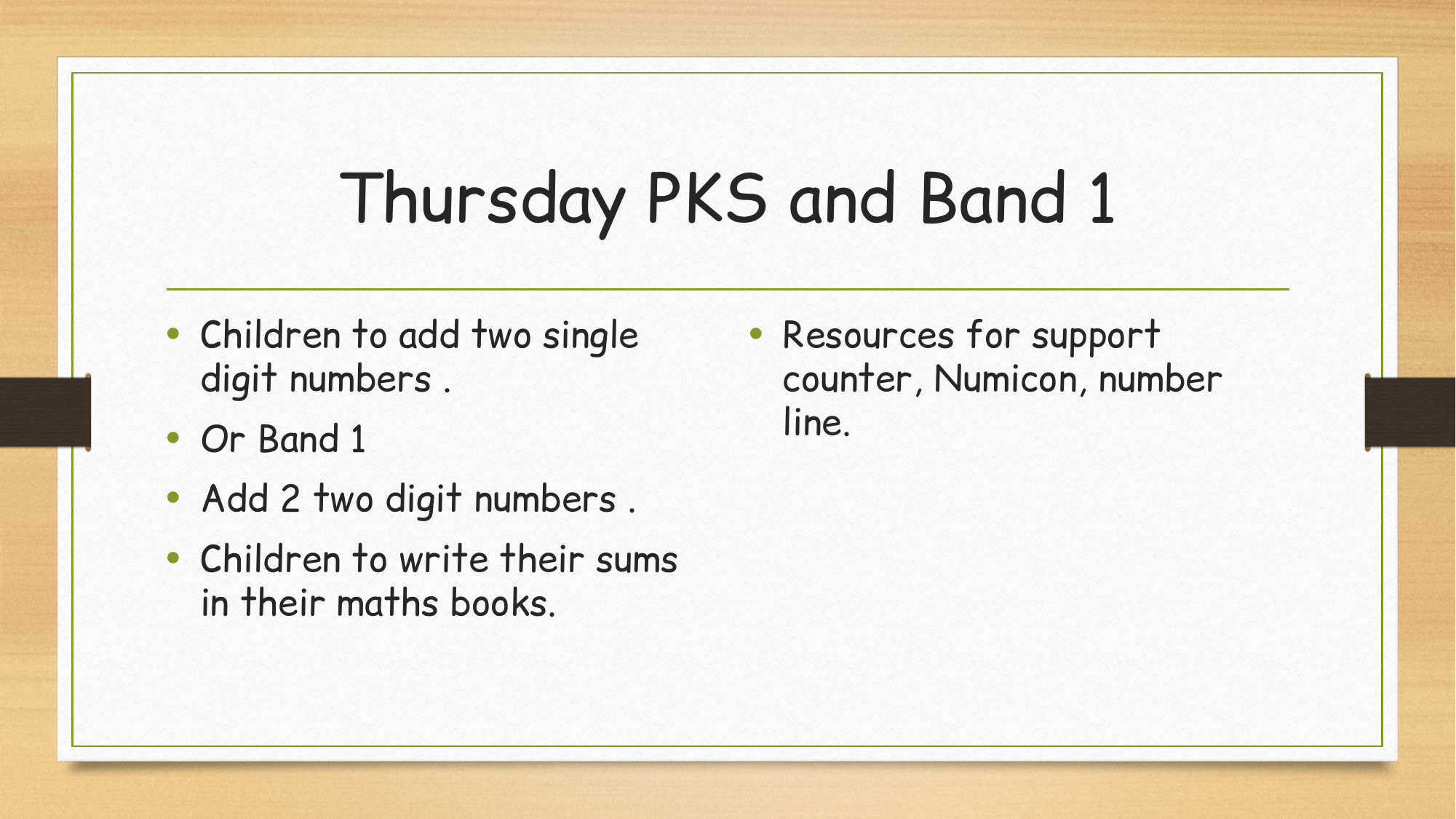

# Thursday PKS and Band 1
Children to add two single digit numbers .
Or Band 1
Add 2 two digit numbers .
Children to write their sums in their maths books.
Resources for support counter, Numicon, number line.